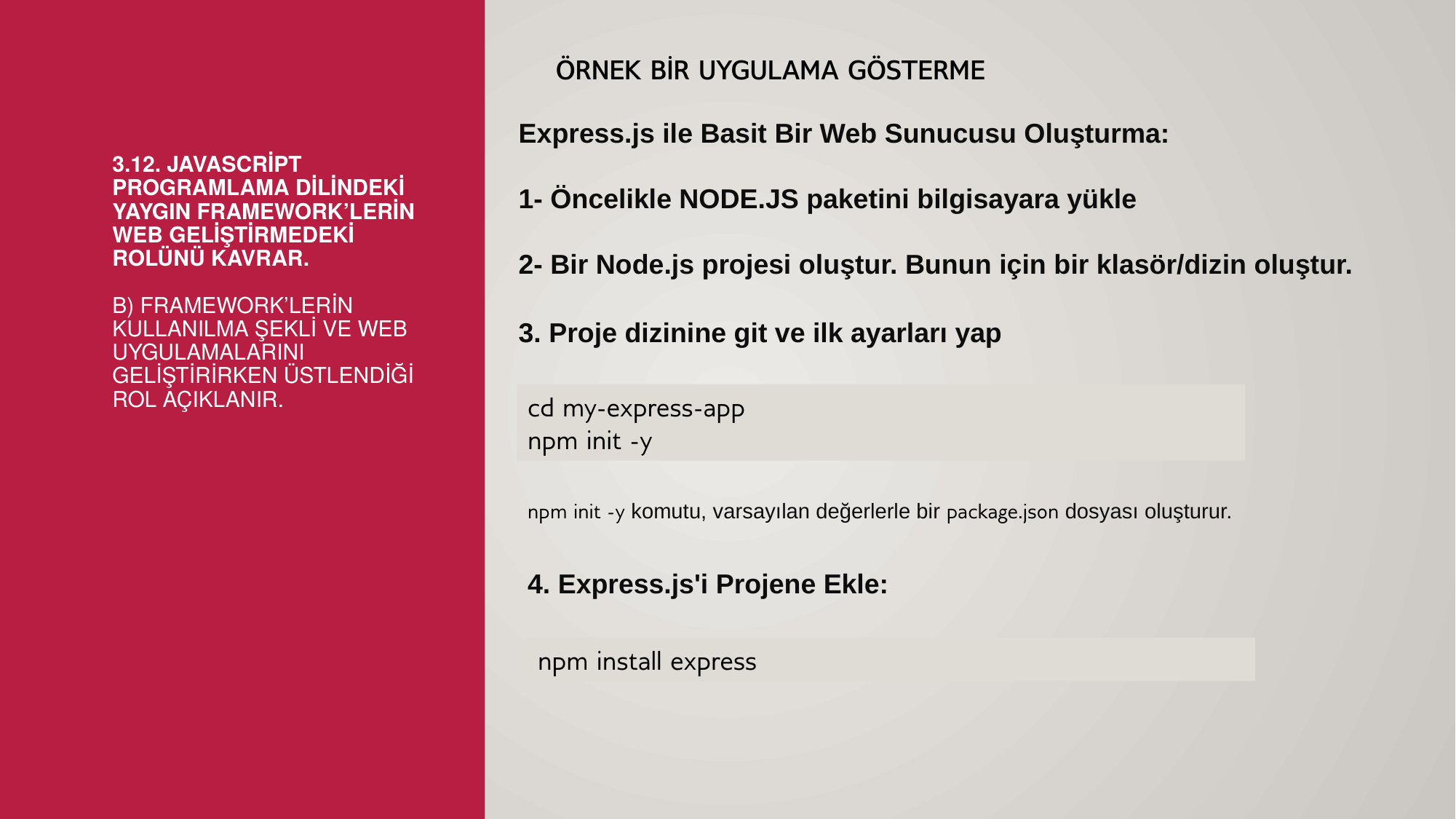

ÖRNEK BİR UYGULAMA GÖSTERME
Express.js ile Basit Bir Web Sunucusu Oluşturma:

1- Öncelikle NODE.JS paketini bilgisayara yükle

2- Bir Node.js projesi oluştur. Bunun için bir klasör/dizin oluştur.

# 3.12. Javascript programlama dilindeki yaygın framework’lerin web geliştirmedeki rolünü kavrar. b) Framework’lerin kullanılma şekli ve web uygulamalarını geliştirirken üstlendiği rol açıklanır.
3. Proje dizinine git ve ilk ayarları yap
cd my-express-app
npm init -y
npm init -y komutu, varsayılan değerlerle bir package.json dosyası oluşturur.
4. Express.js'i Projene Ekle:
npm install express